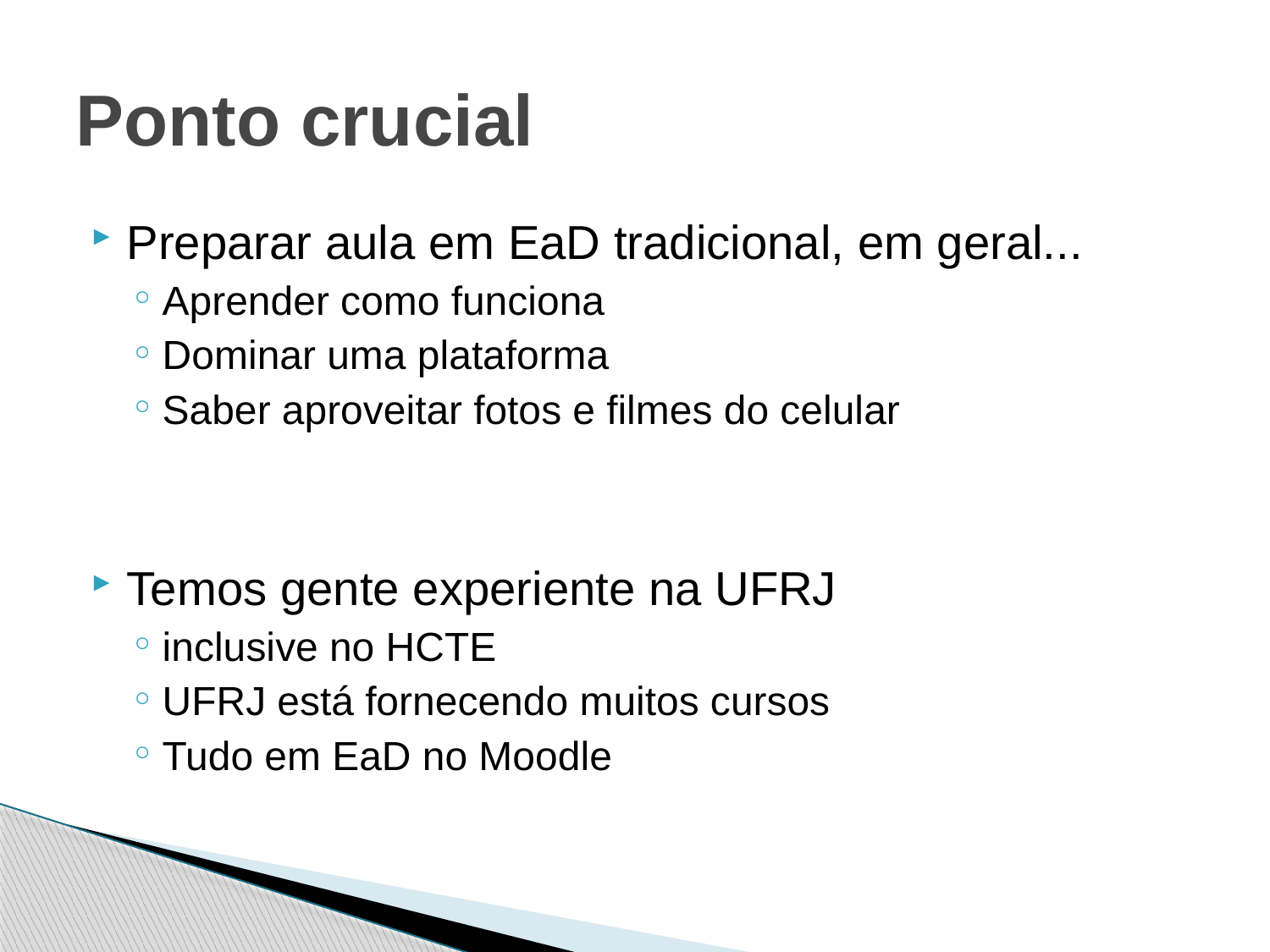

# Ponto crucial
Preparar aula em EaD tradicional, em geral...
Aprender como funciona
Dominar uma plataforma
Saber aproveitar fotos e filmes do celular

Temos gente experiente na UFRJ
inclusive no HCTE
UFRJ está fornecendo muitos cursos
Tudo em EaD no Moodle